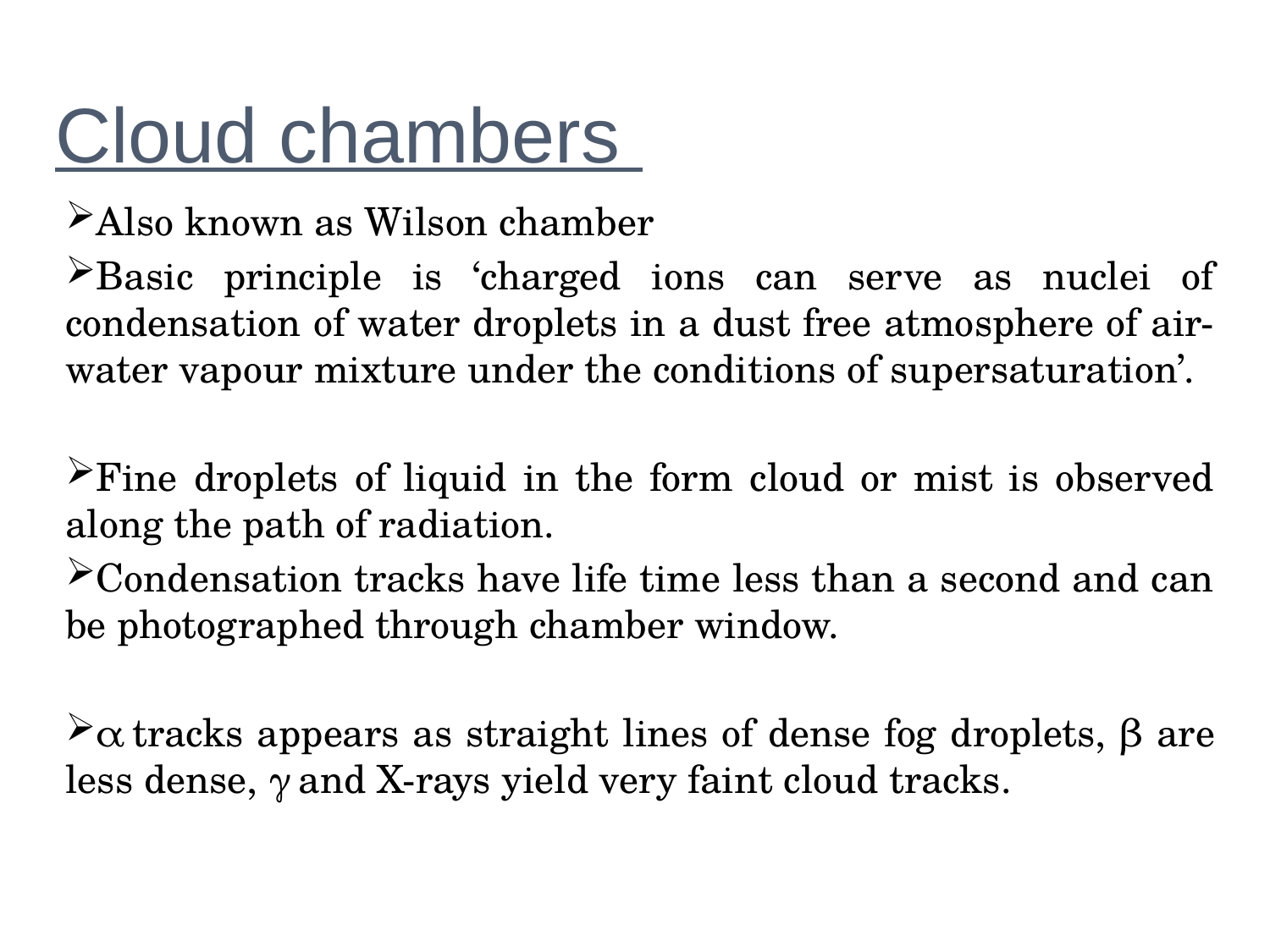

# Cloud chambers
Also known as Wilson chamber
Basic principle is ‘charged ions can serve as nuclei of condensation of water droplets in a dust free atmosphere of air-water vapour mixture under the conditions of supersaturation’.

Fine droplets of liquid in the form cloud or mist is observed along the path of radiation.
Condensation tracks have life time less than a second and can be photographed through chamber window.

α tracks appears as straight lines of dense fog droplets, β are less dense, γ and X-rays yield very faint cloud tracks.